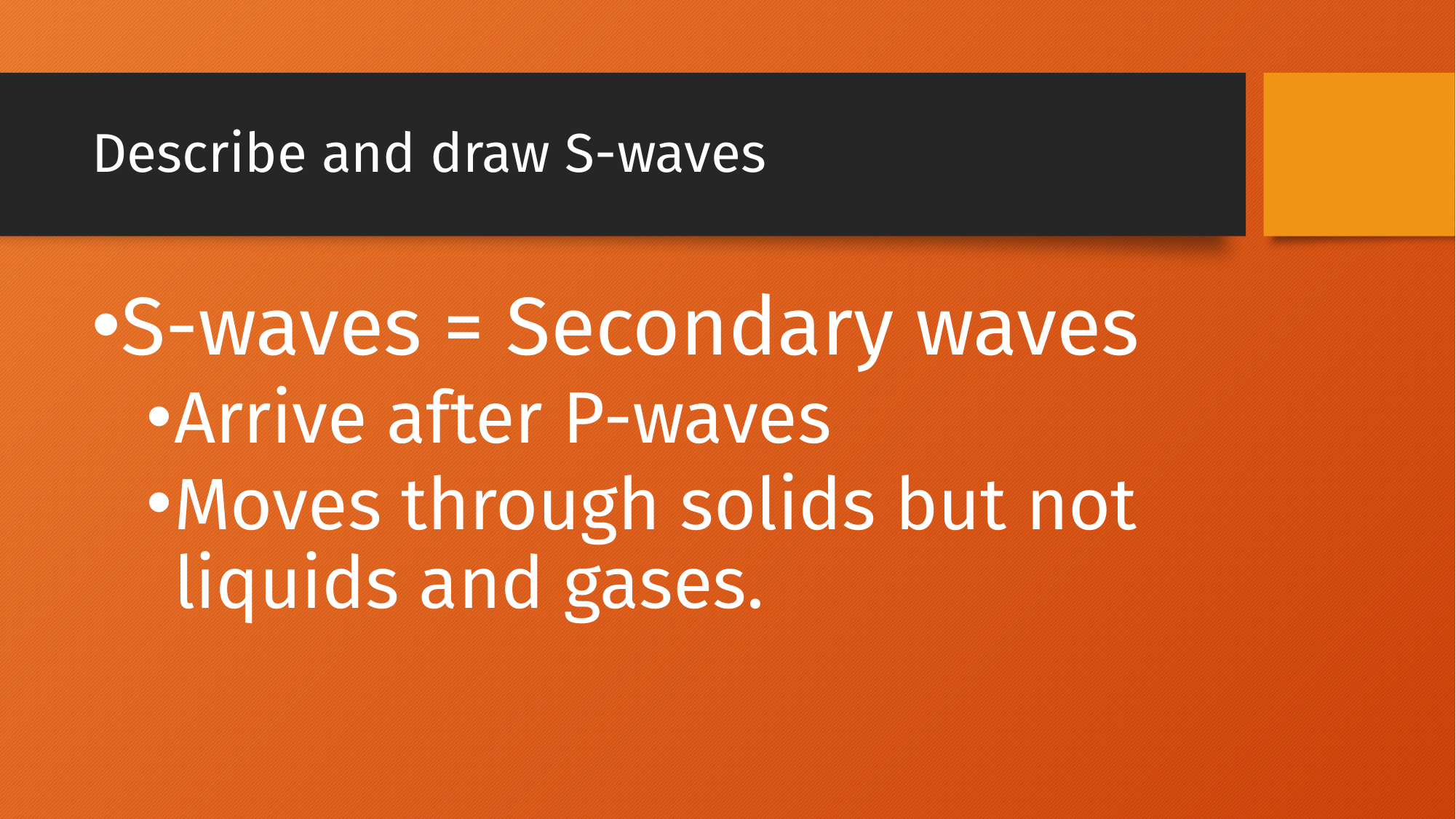

# Describe and draw S-waves
S-waves = Secondary waves
Arrive after P-waves
Moves through solids but not liquids and gases.